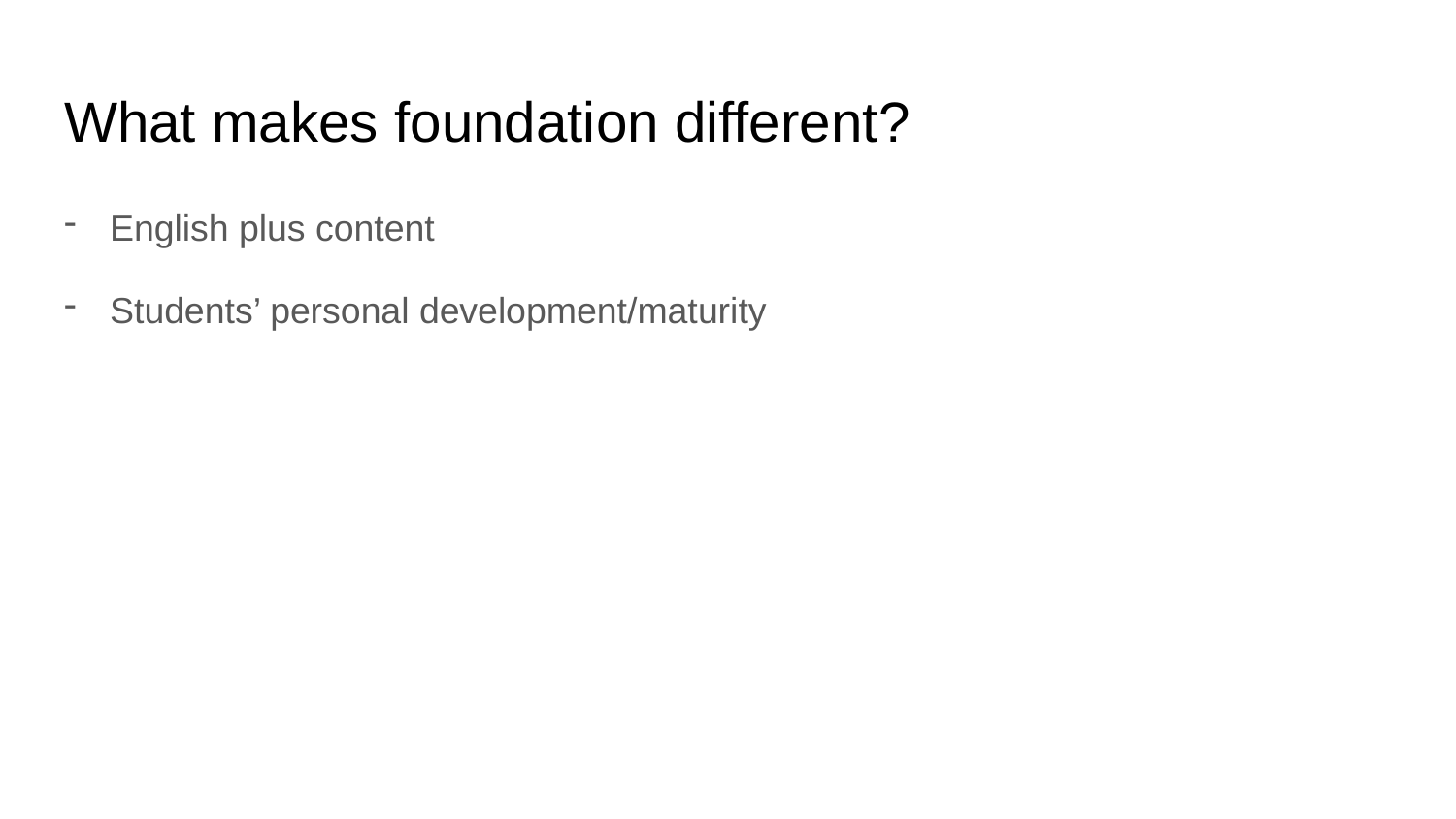

# What makes foundation different?
English plus content
Students’ personal development/maturity